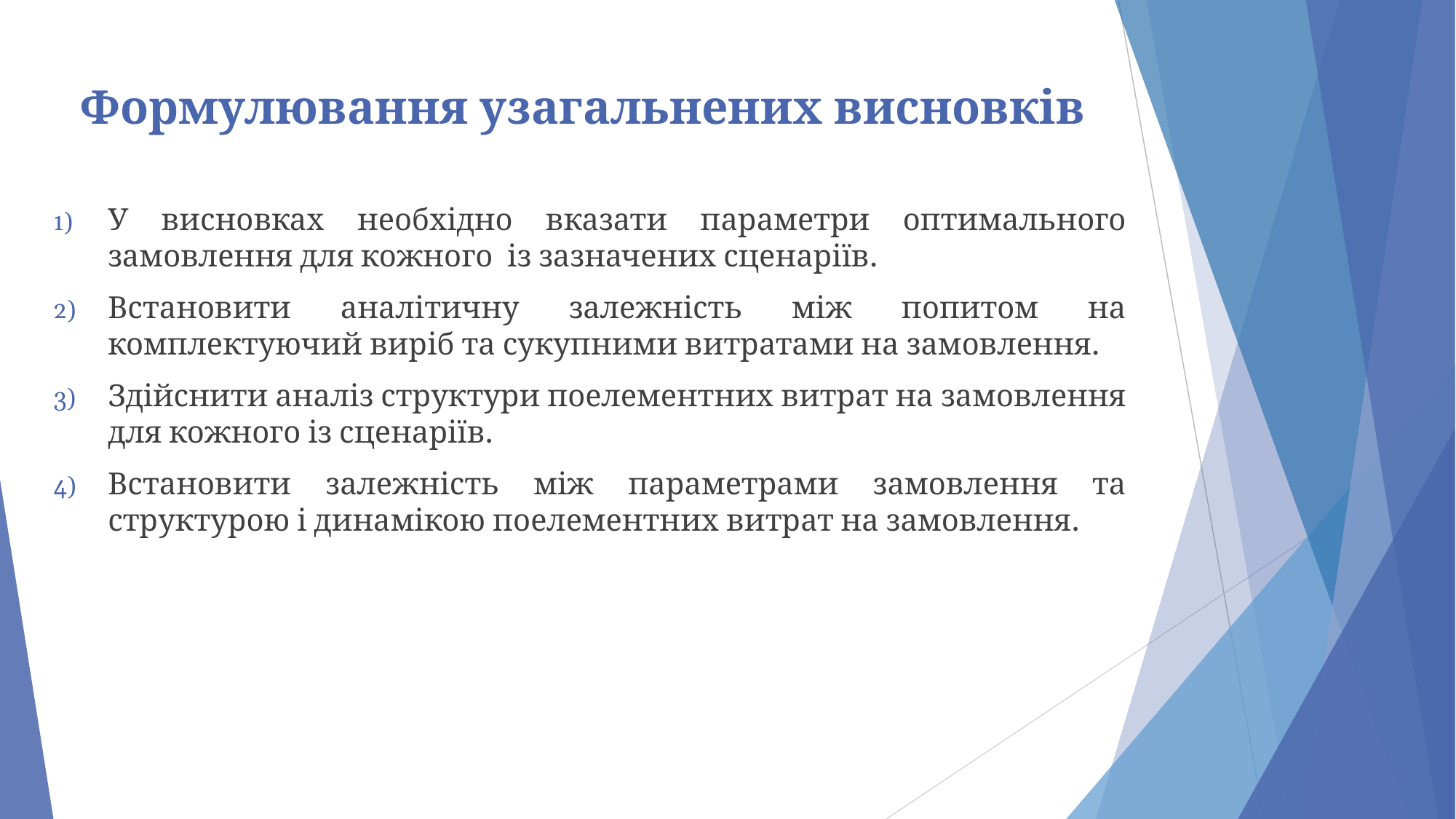

# Формулювання узагальнених висновків
У висновках необхідно вказати параметри оптимального замовлення для кожного  із зазначених сценаріїв.
Встановити аналітичну залежність між попитом на комплектуючий виріб та сукупними витратами на замовлення.
Здійснити аналіз структури поелементних витрат на замовлення для кожного із сценаріїв.
Встановити залежність між параметрами замовлення та структурою і динамікою поелементних витрат на замовлення.